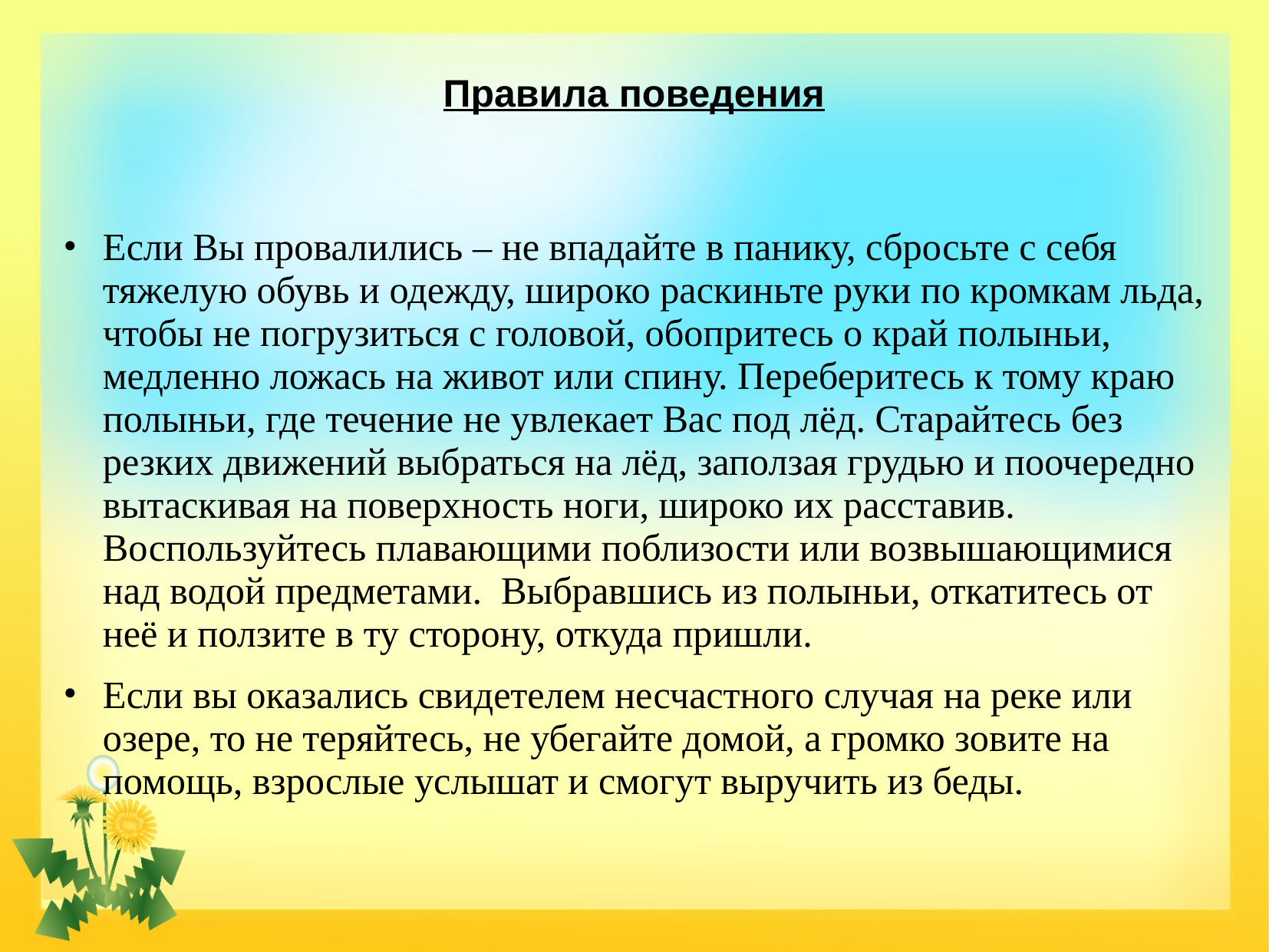

# Правила поведения
Если Вы провалились – не впадайте в панику, сбросьте с себя тяжелую обувь и одежду, широко раскиньте руки по кромкам льда, чтобы не погрузиться с головой, обопритесь о край полыньи, медленно ложась на живот или спину. Переберитесь к тому краю полыньи, где течение не увлекает Вас под лёд. Старайтесь без резких движений выбраться на лёд, заползая грудью и поочередно вытаскивая на поверхность ноги, широко их расставив. Воспользуйтесь плавающими поблизости или возвышающимися над водой предметами.  Выбравшись из полыньи, откатитесь от неё и ползите в ту сторону, откуда пришли.
Если вы оказались свидетелем несчастного случая на реке или озере, то не теряйтесь, не убегайте домой, а громко зовите на помощь, взрослые услышат и смогут выручить из беды.